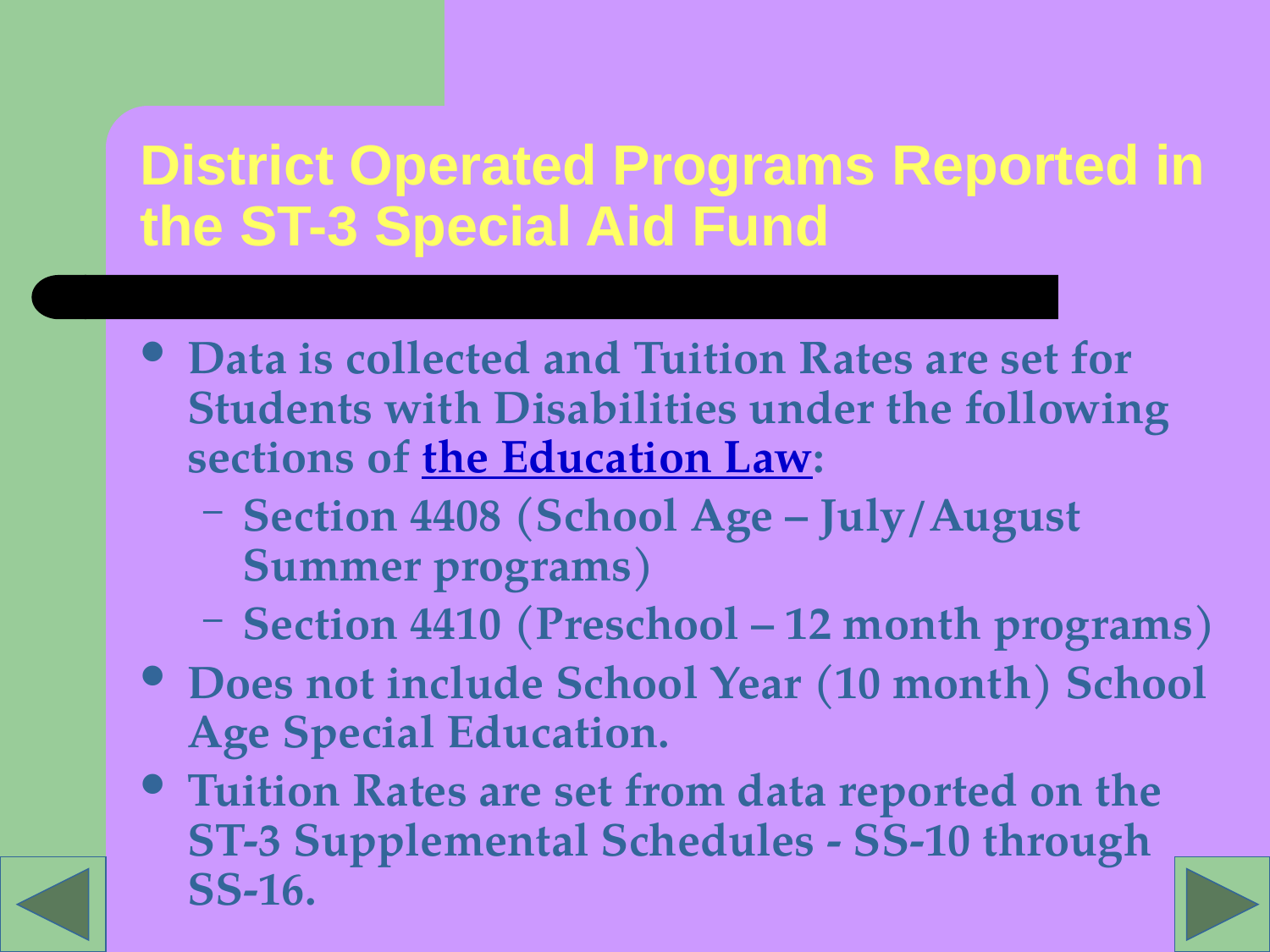

# District Operated Programs Reported in the ST-3 Special Aid Fund
Data is collected and Tuition Rates are set for Students with Disabilities under the following sections of the Education Law:
Section 4408 (School Age – July/August Summer programs)
Section 4410 (Preschool – 12 month programs)
Does not include School Year (10 month) School Age Special Education.
Tuition Rates are set from data reported on the ST-3 Supplemental Schedules - SS-10 through SS-16.